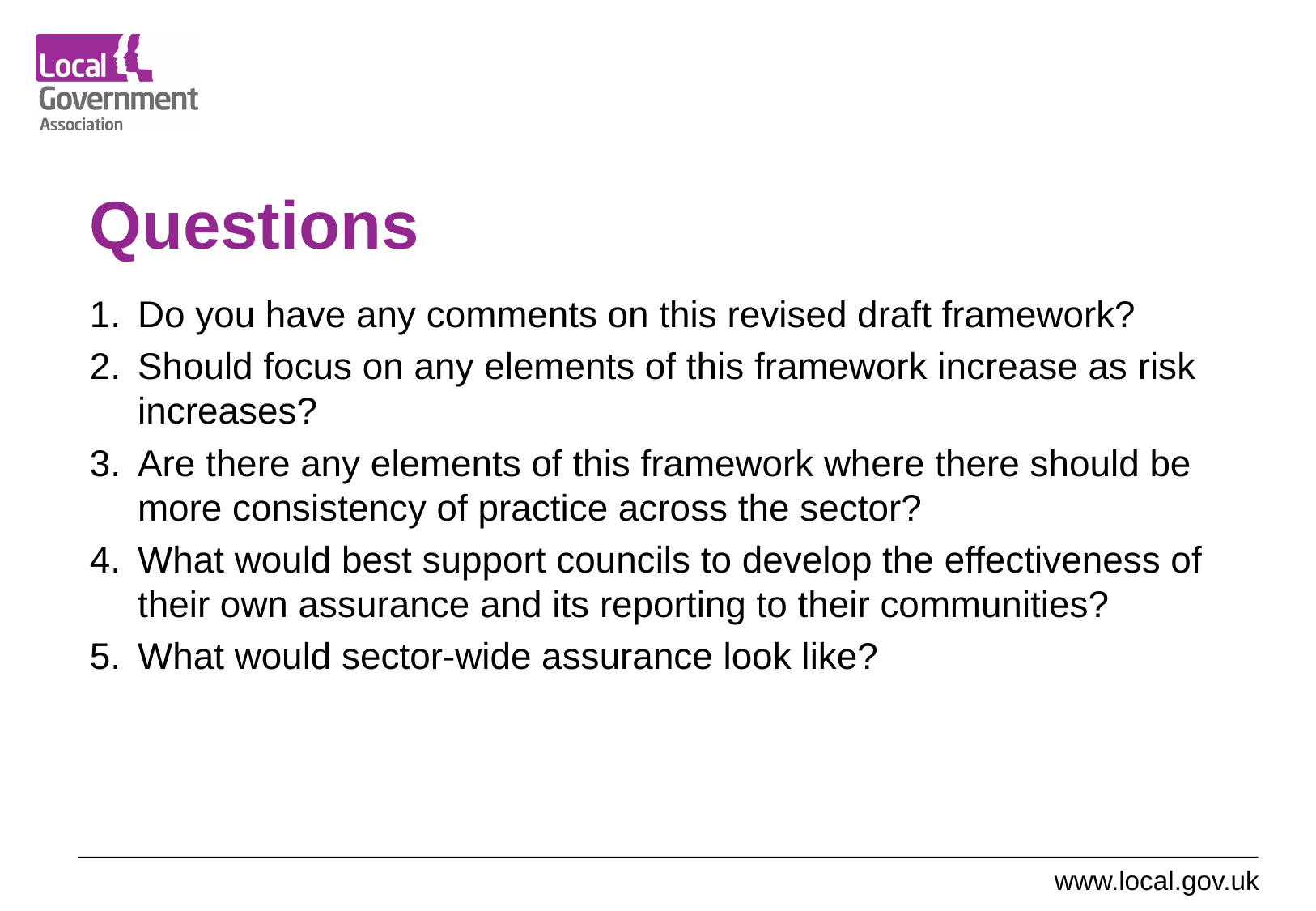

# Questions
Do you have any comments on this revised draft framework?
2.	Should focus on any elements of this framework increase as risk increases?
3.	Are there any elements of this framework where there should be more consistency of practice across the sector?
What would best support councils to develop the effectiveness of their own assurance and its reporting to their communities?
What would sector-wide assurance look like?